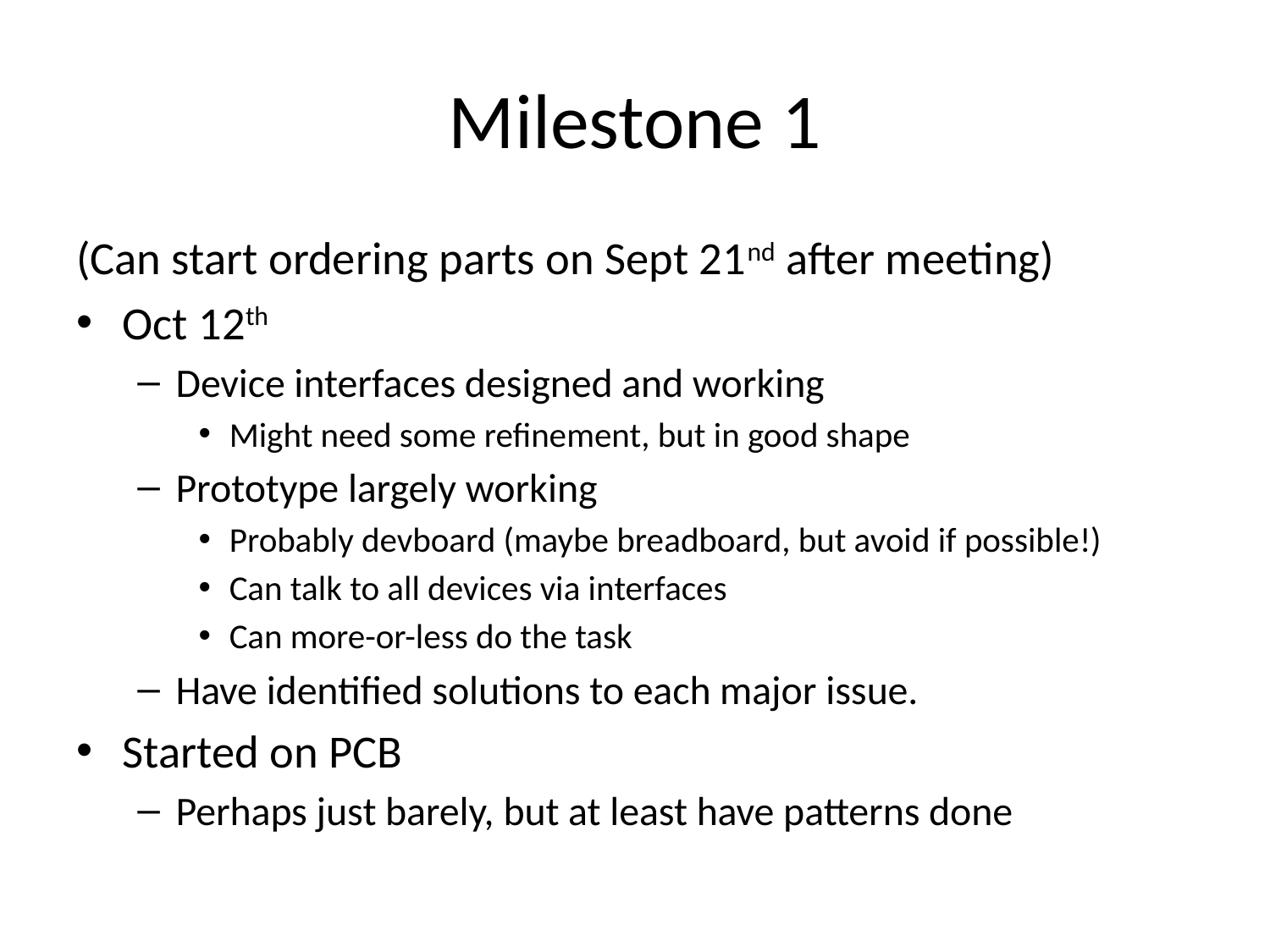

# Milestone 1
(Can start ordering parts on Sept 21nd after meeting)
Oct 12th
Device interfaces designed and working
Might need some refinement, but in good shape
Prototype largely working
Probably devboard (maybe breadboard, but avoid if possible!)
Can talk to all devices via interfaces
Can more-or-less do the task
Have identified solutions to each major issue.
Started on PCB
Perhaps just barely, but at least have patterns done